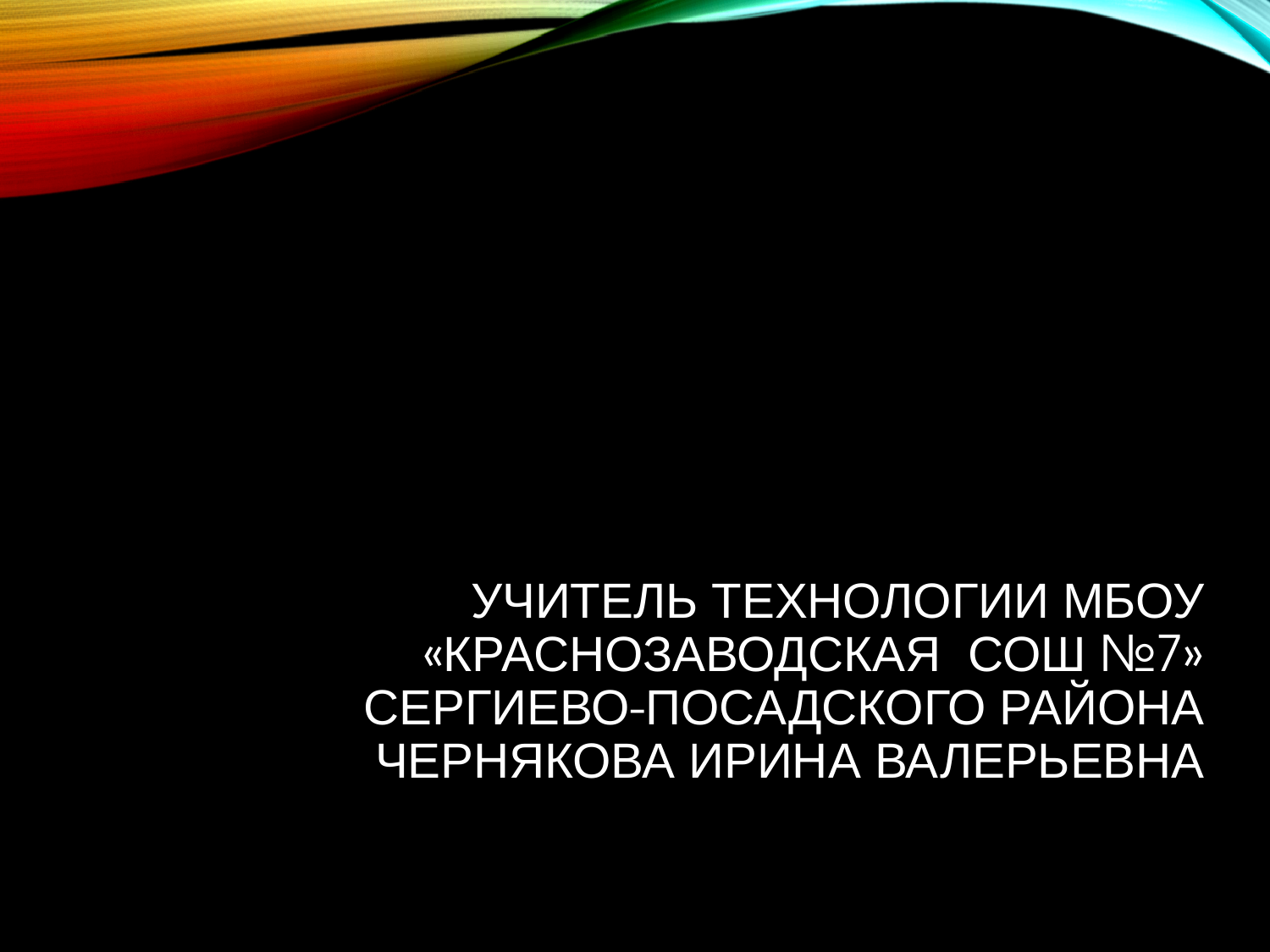

# Учитель технологии МБОУ «Краснозаводская  сош №7» Сергиево-Посадского района Чернякова Ирина Валерьевна